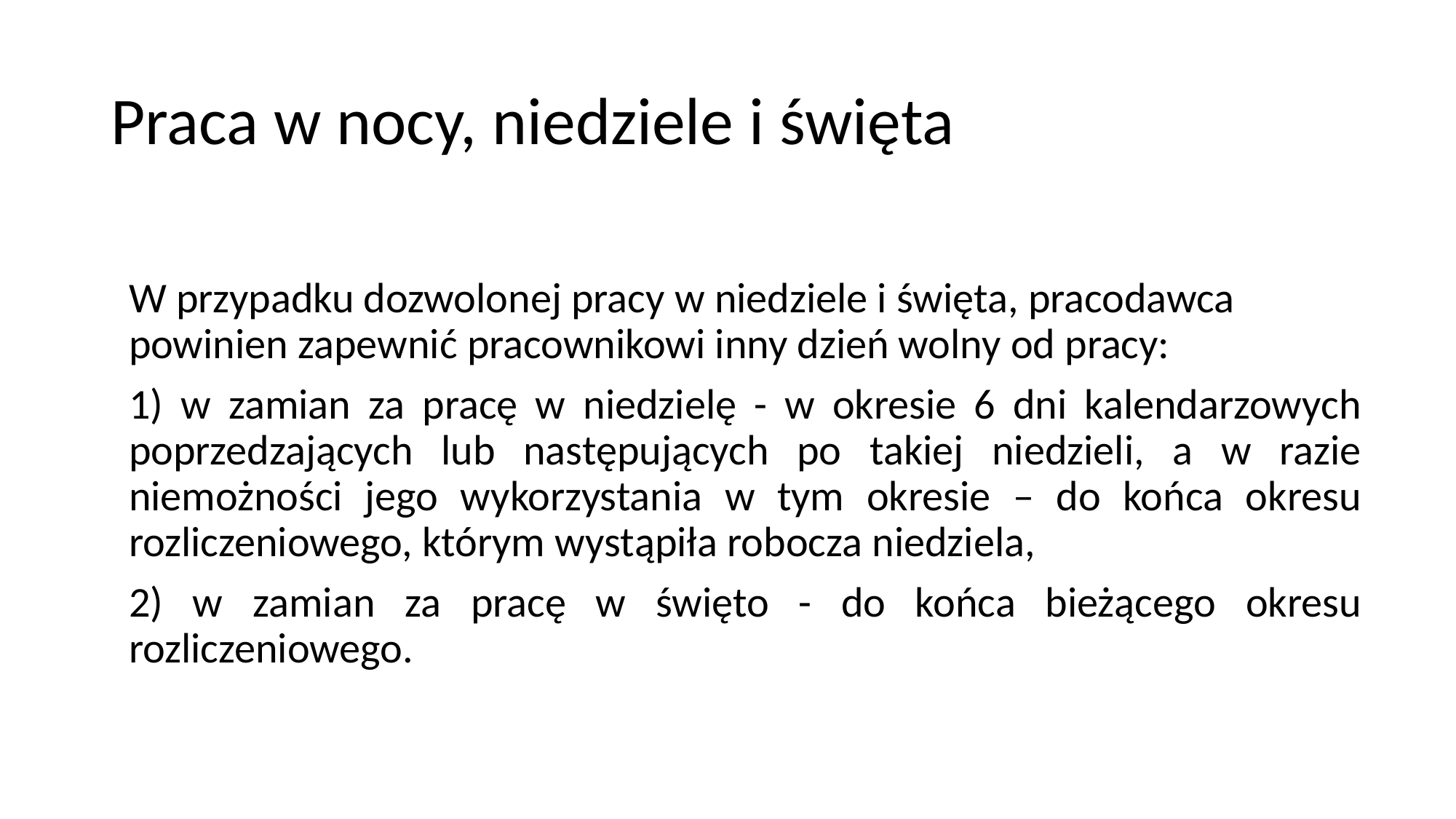

# Praca w nocy, niedziele i święta
W przypadku dozwolonej pracy w niedziele i święta, pracodawca powinien zapewnić pracownikowi inny dzień wolny od pracy:
1) w zamian za pracę w niedzielę - w okresie 6 dni kalendarzowych poprzedzających lub następujących po takiej niedzieli, a w razie niemożności jego wykorzystania w tym okresie – do końca okresu rozliczeniowego, którym wystąpiła robocza niedziela,
2) w zamian za pracę w święto - do końca bieżącego okresu rozliczeniowego.